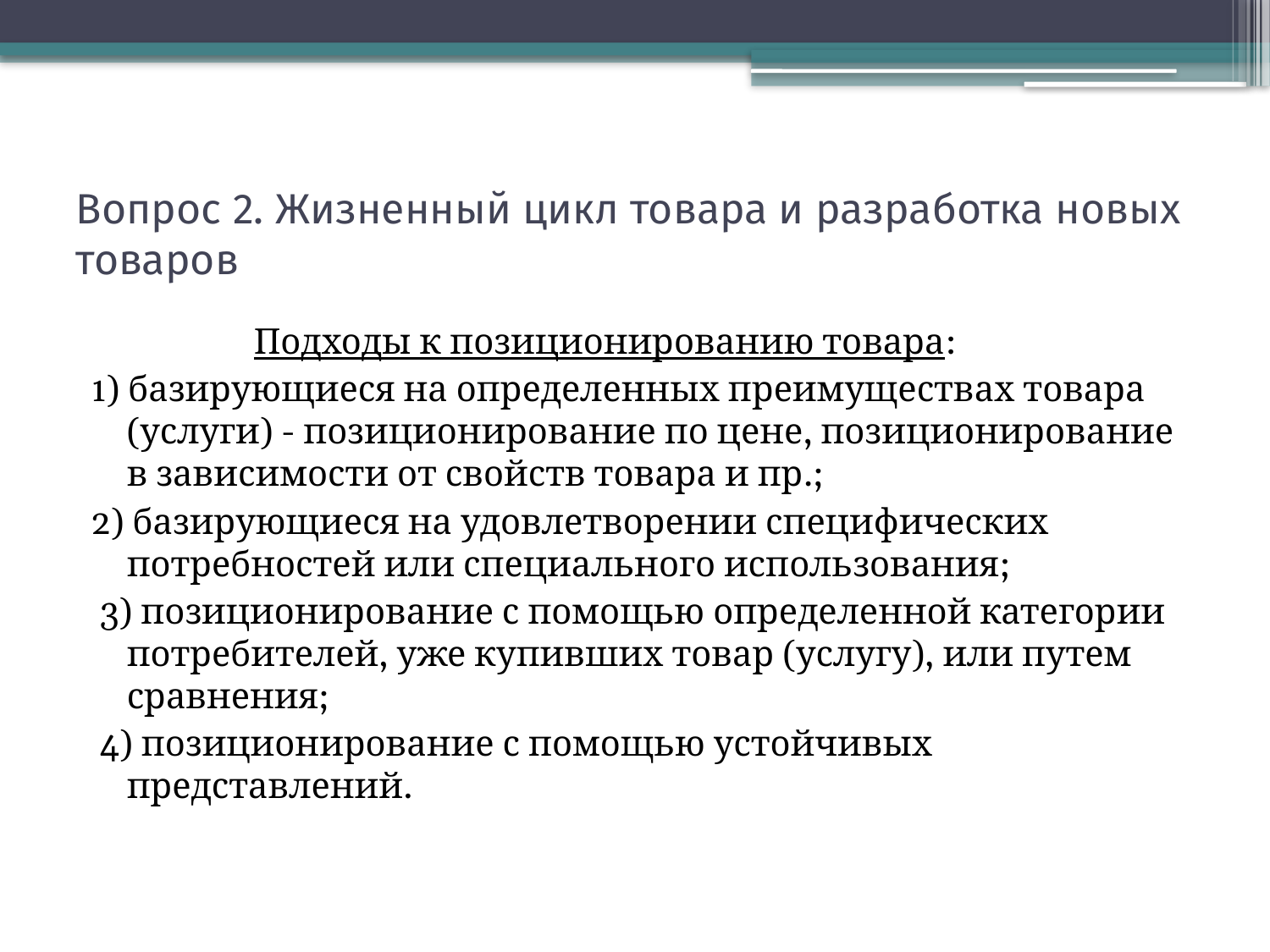

# Вопрос 2. Жизненный цикл товара и разработка новых товаров
		Подходы к позиционированию товара:
1) базирующиеся на определенных преимуществах товара (услуги) - позиционирование по цене, позиционирование в зависимости от свойств товара и пр.;
2) базирующиеся на удовлетворении специфических потребностей или специального использования;
 3) позиционирование с помощью определенной категории потребителей, уже купивших товар (услугу), или путем сравнения;
 4) позиционирование с помощью устойчивых представлений.